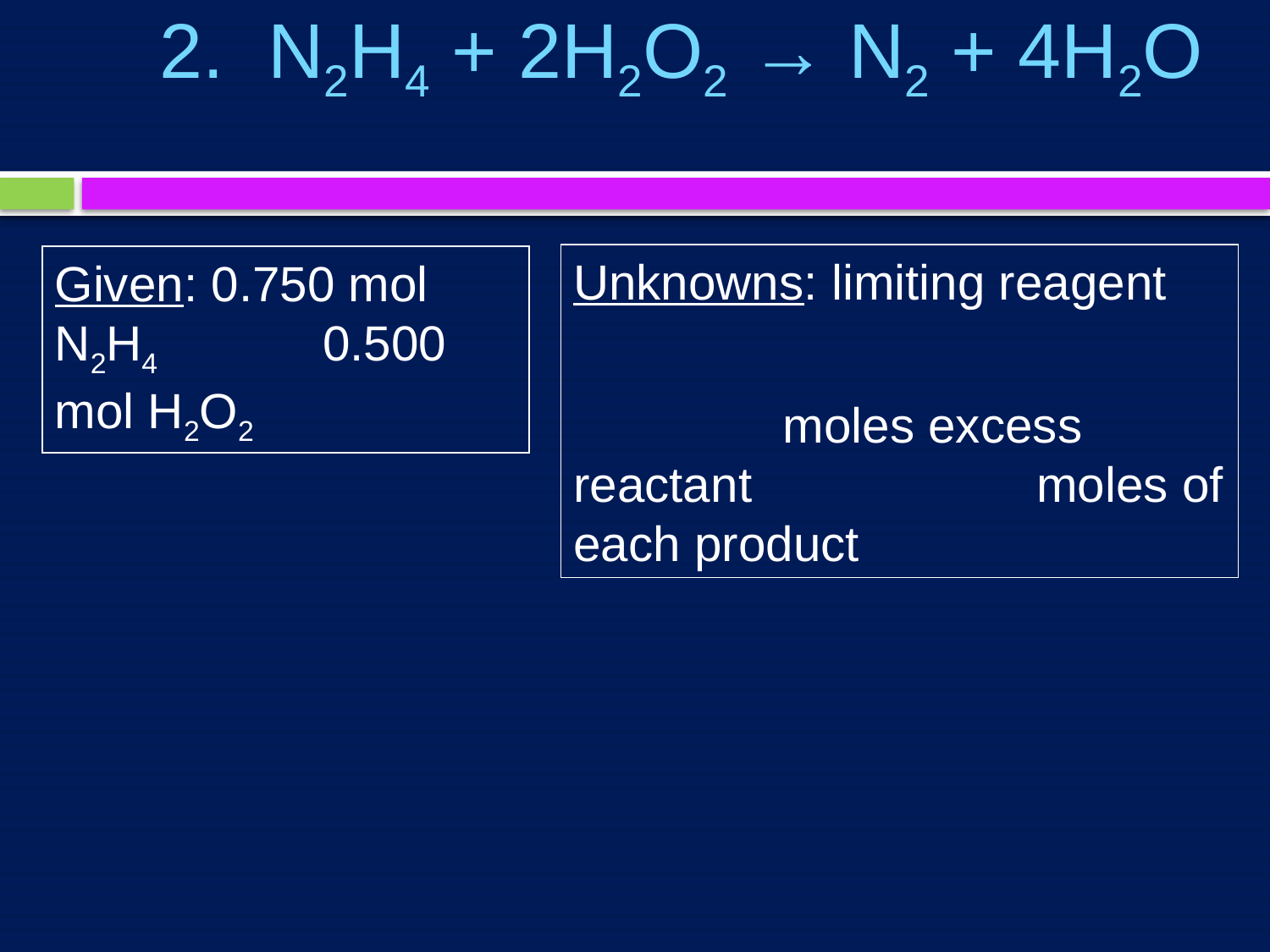

# 2.  N2H4 + 2H2O2 → N2 + 4H2O
Unknowns: limiting reagent
	      moles excess reactant	     	      moles of each product
Given: 0.750 mol N2H4     	 0.500 mol H2O2